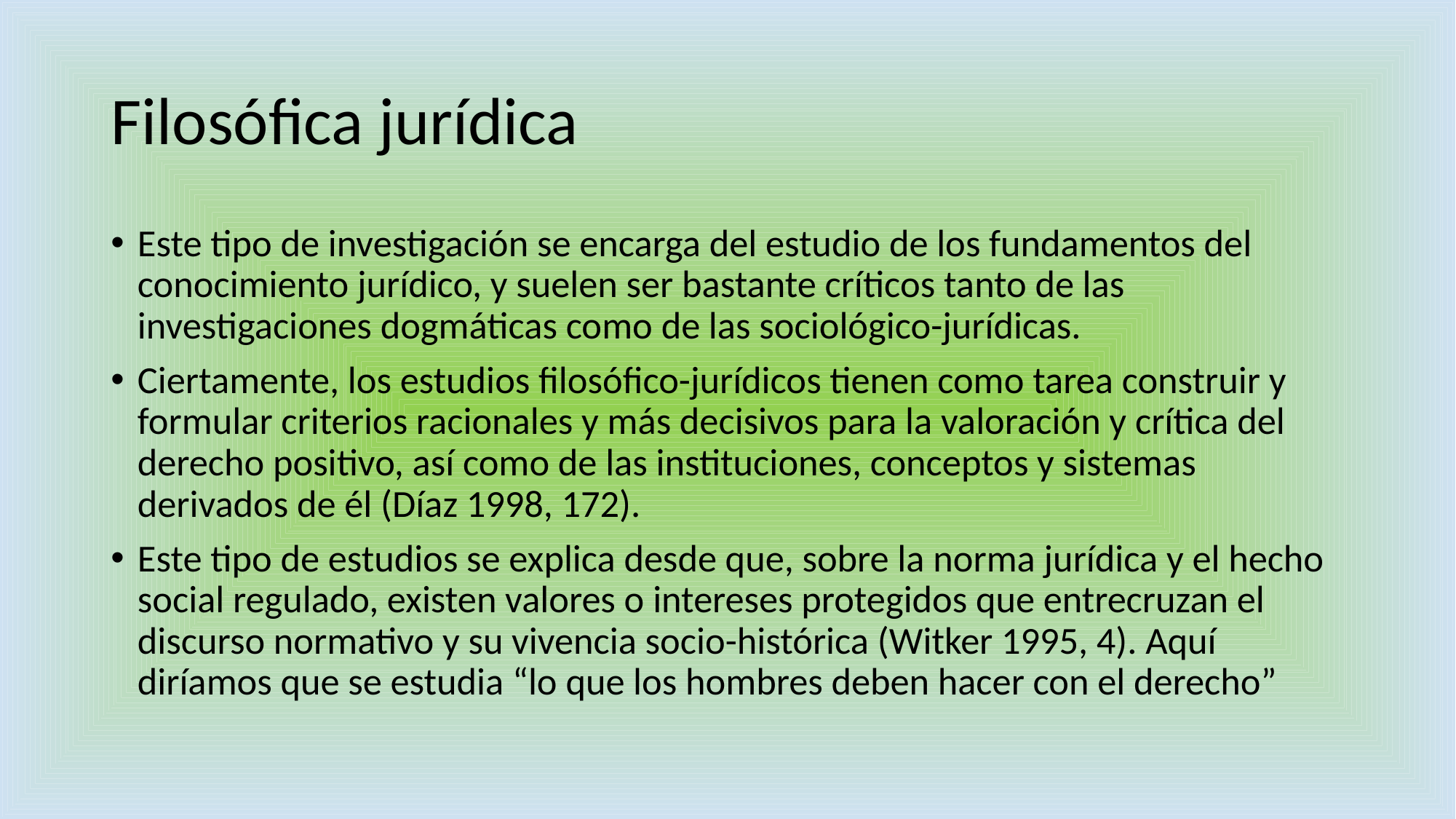

# Filosófica jurídica
Este tipo de investigación se encarga del estudio de los fundamentos del conocimiento jurídico, y suelen ser bastante críticos tanto de las investigaciones dogmáticas como de las sociológico-jurídicas.
Ciertamente, los estudios filosófico-jurídicos tienen como tarea construir y formular criterios racionales y más decisivos para la valoración y crítica del derecho positivo, así como de las instituciones, conceptos y sistemas derivados de él (Díaz 1998, 172).
Este tipo de estudios se explica desde que, sobre la norma jurídica y el hecho social regulado, existen valores o intereses protegidos que entrecruzan el discurso normativo y su vivencia socio-histórica (Witker 1995, 4). Aquí diríamos que se estudia “lo que los hombres deben hacer con el derecho”